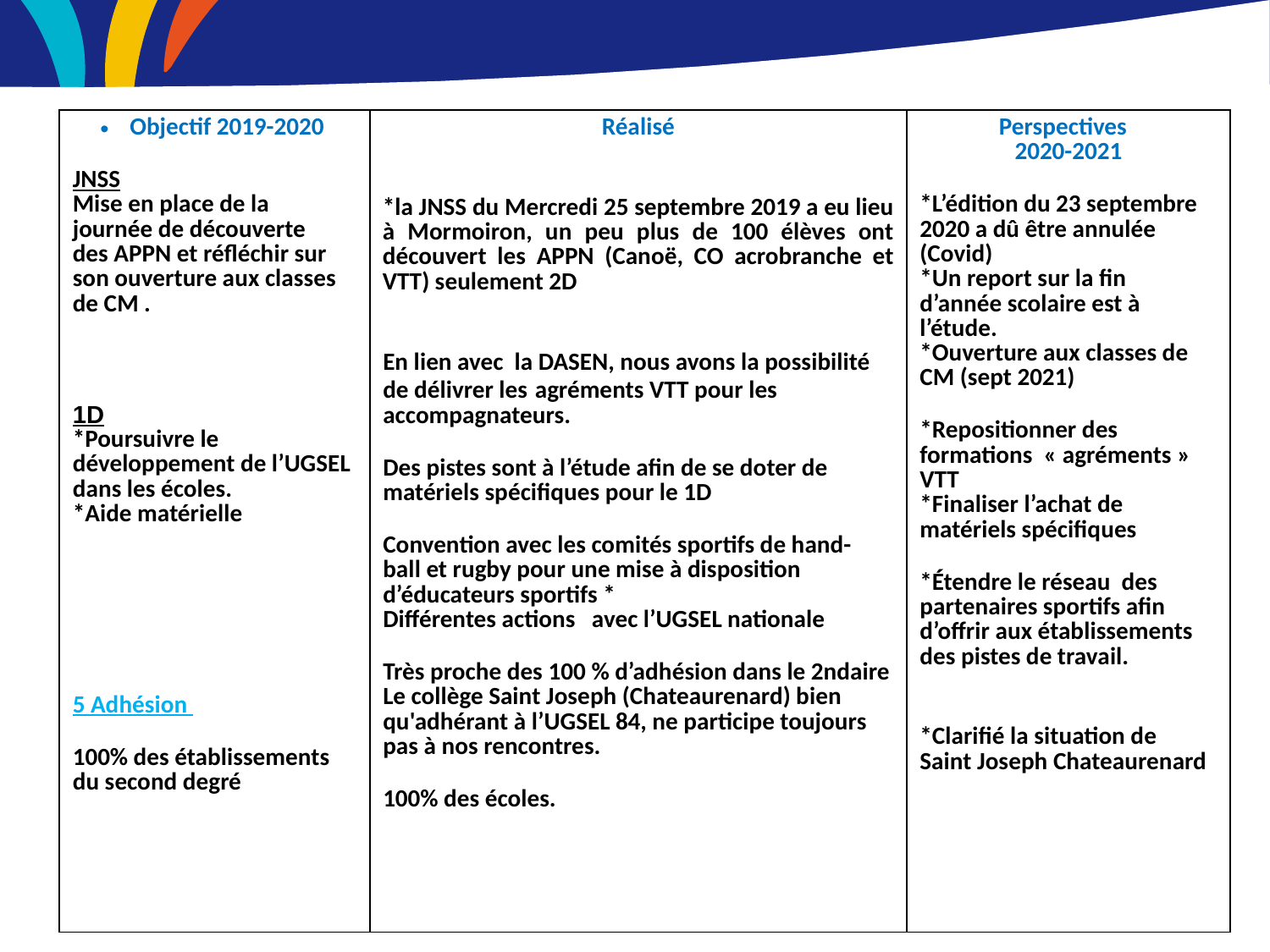

| Objectif 2019-2020  JNSS Mise en place de la journée de découverte des APPN et réfléchir sur son ouverture aux classes de CM . 1D \*Poursuivre le développement de l’UGSEL dans les écoles. \*Aide matérielle 5 Adhésion 100% des établissements du second degré | Réalisé \*la JNSS du Mercredi 25 septembre 2019 a eu lieu à Mormoiron, un peu plus de 100 élèves ont découvert les APPN (Canoë, CO acrobranche et VTT) seulement 2D En lien avec la DASEN, nous avons la possibilité de délivrer les agréments VTT pour les accompagnateurs. Des pistes sont à l’étude afin de se doter de matériels spécifiques pour le 1D Convention avec les comités sportifs de hand- ball et rugby pour une mise à disposition d’éducateurs sportifs \* Différentes actions avec l’UGSEL nationale Très proche des 100 % d’adhésion dans le 2ndaire Le collège Saint Joseph (Chateaurenard) bien qu'adhérant à l’UGSEL 84, ne participe toujours pas à nos rencontres. 100% des écoles. | Perspectives 2020-2021 \*L’édition du 23 septembre 2020 a dû être annulée (Covid) \*Un report sur la fin d’année scolaire est à l’étude. \*Ouverture aux classes de CM (sept 2021) \*Repositionner des formations « agréments » VTT \*Finaliser l’achat de matériels spécifiques \*Étendre le réseau des partenaires sportifs afin d’offrir aux établissements des pistes de travail. \*Clarifié la situation de Saint Joseph Chateaurenard |
| --- | --- | --- |